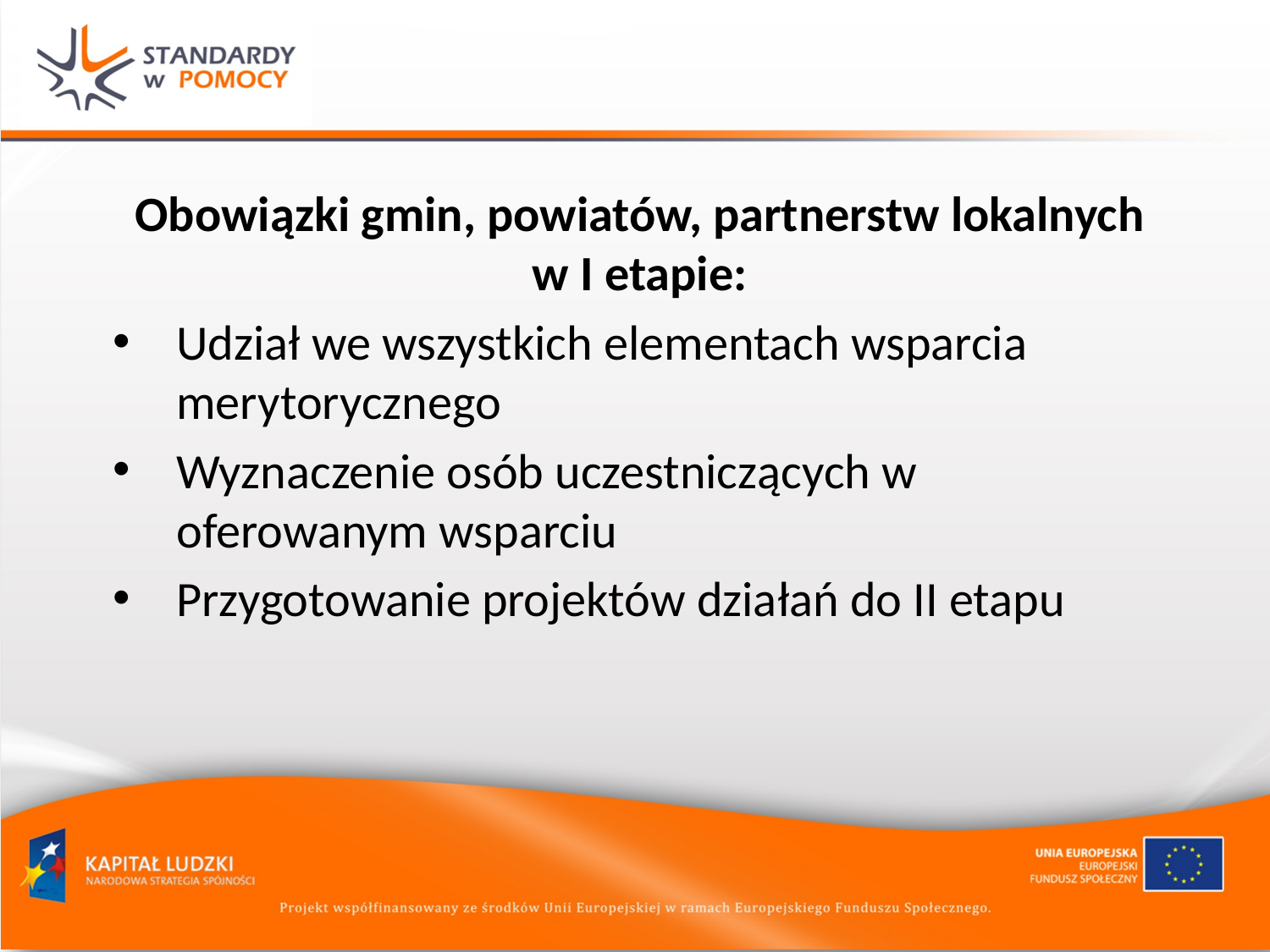

Obowiązki gmin, powiatów, partnerstw lokalnych w I etapie:
Udział we wszystkich elementach wsparcia merytorycznego
Wyznaczenie osób uczestniczących w oferowanym wsparciu
Przygotowanie projektów działań do II etapu